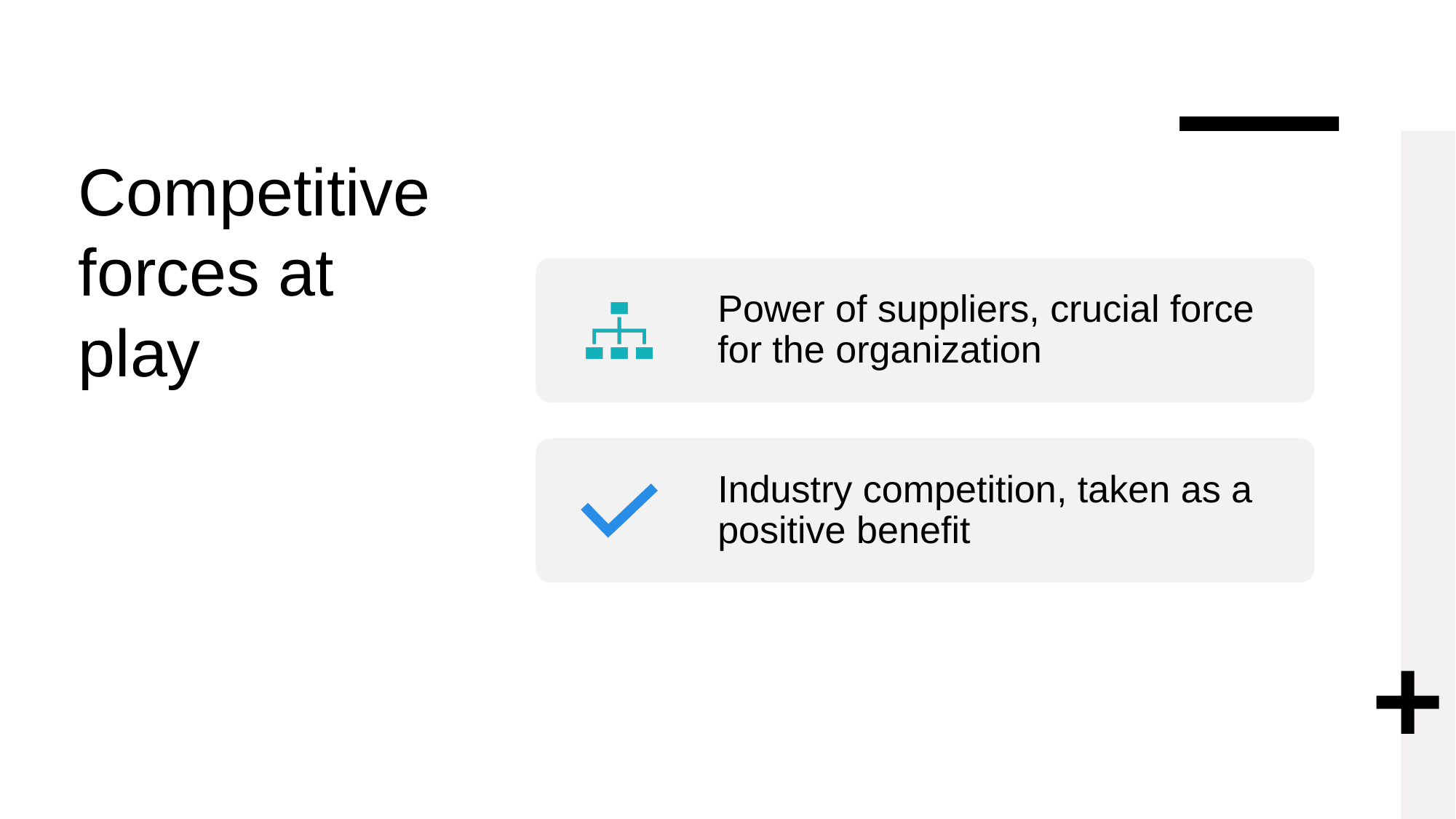

# Competitive forces at play
Power of suppliers, crucial force for the organization
Industry competition, taken as a positive benefit